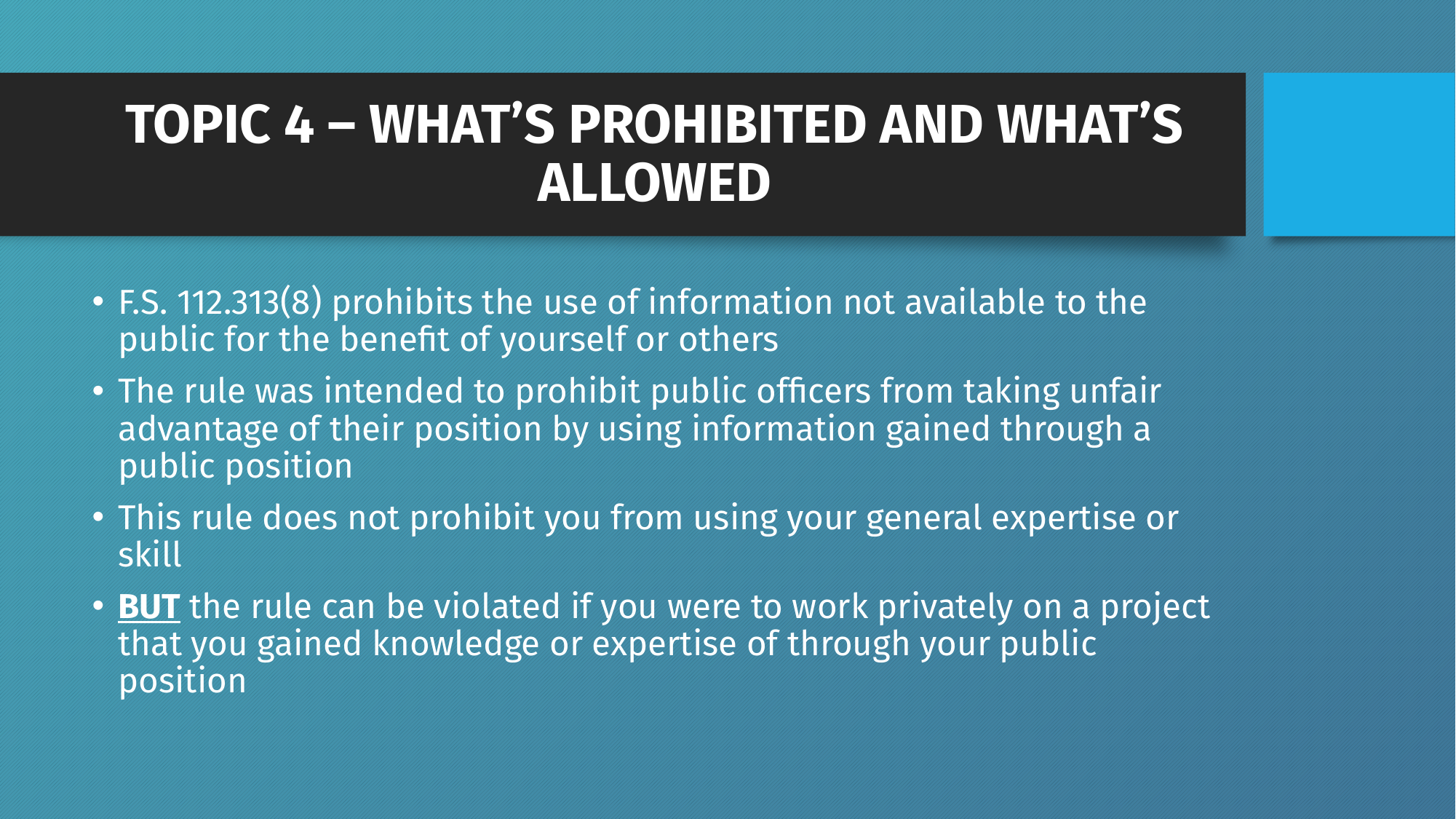

# TOPIC 4 – WHAT’S PROHIBITED AND WHAT’S ALLOWED
F.S. 112.313(8) prohibits the use of information not available to the public for the benefit of yourself or others
The rule was intended to prohibit public officers from taking unfair advantage of their position by using information gained through a public position
This rule does not prohibit you from using your general expertise or skill
BUT the rule can be violated if you were to work privately on a project that you gained knowledge or expertise of through your public position